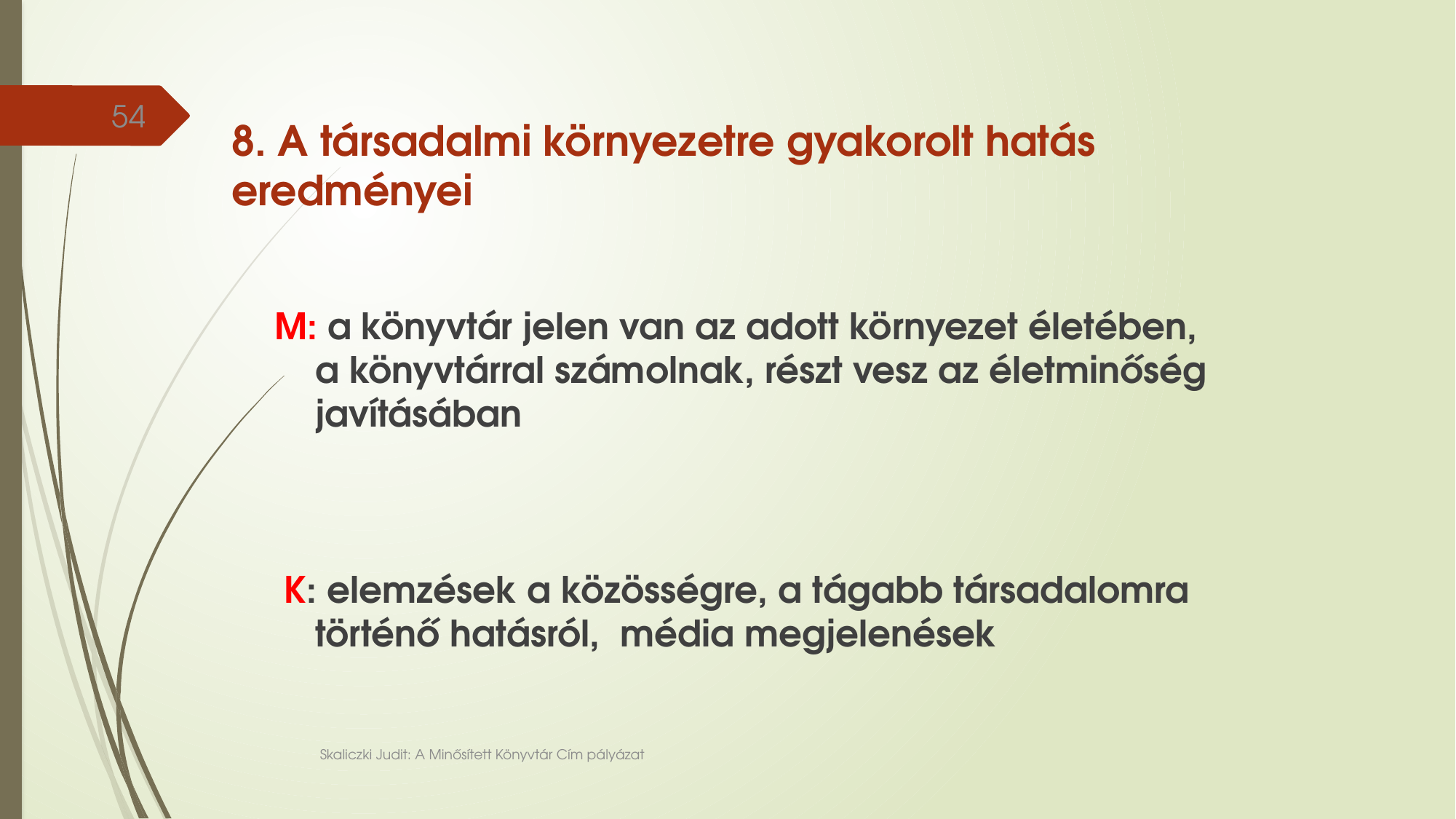

# 8. A társadalmi környezetre gyakorolt hatás eredményei
54
M: a könyvtár jelen van az adott környezet életében, a könyvtárral számolnak, részt vesz az életminőség javításában

 K: elemzések a közösségre, a tágabb társadalomra történő hatásról,  média megjelenések
Skaliczki Judit: A Minősített Könyvtár Cím pályázat